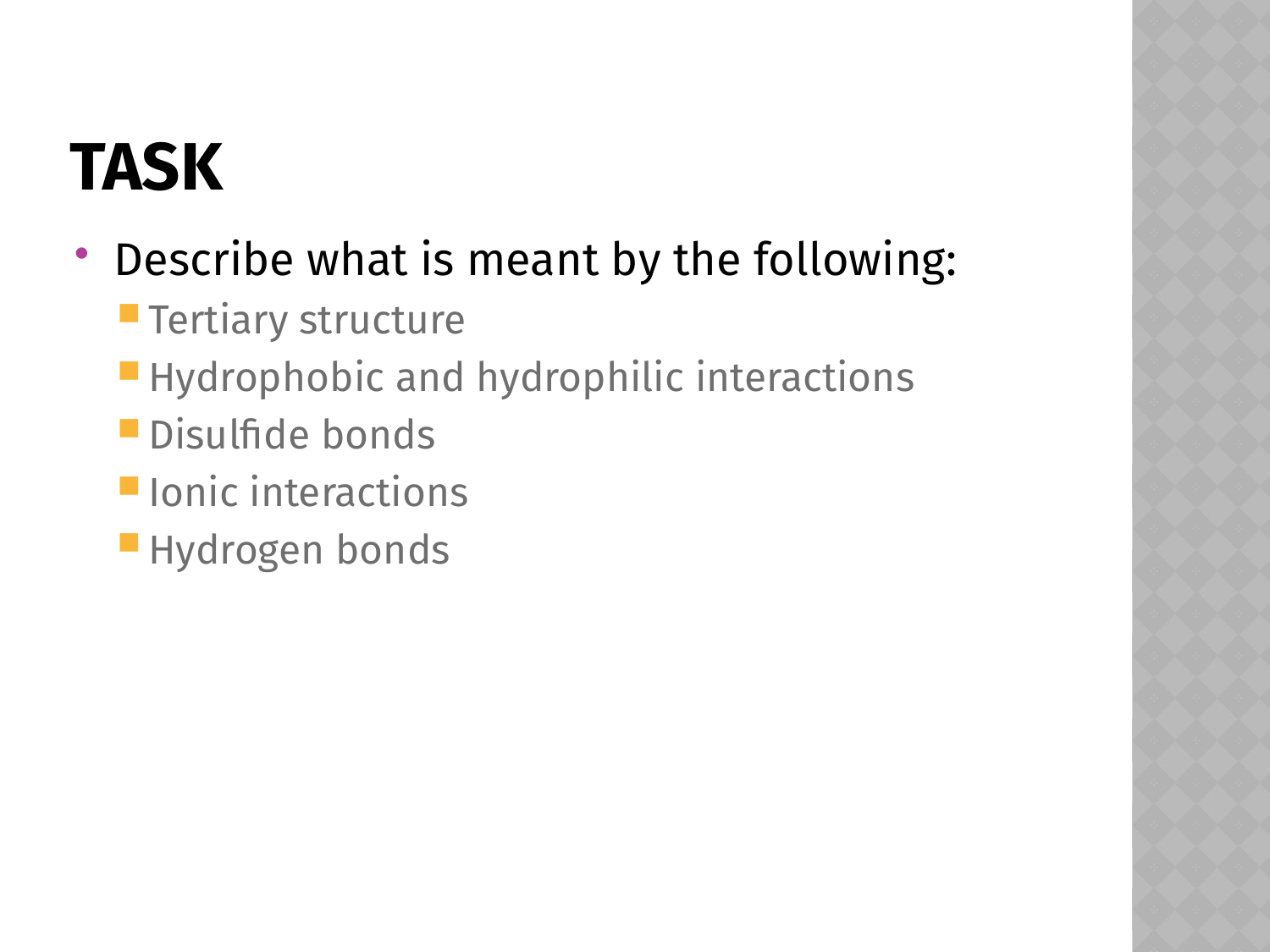

# TasK
Describe what is meant by the following:
Tertiary structure
Hydrophobic and hydrophilic interactions
Disulfide bonds
Ionic interactions
Hydrogen bonds